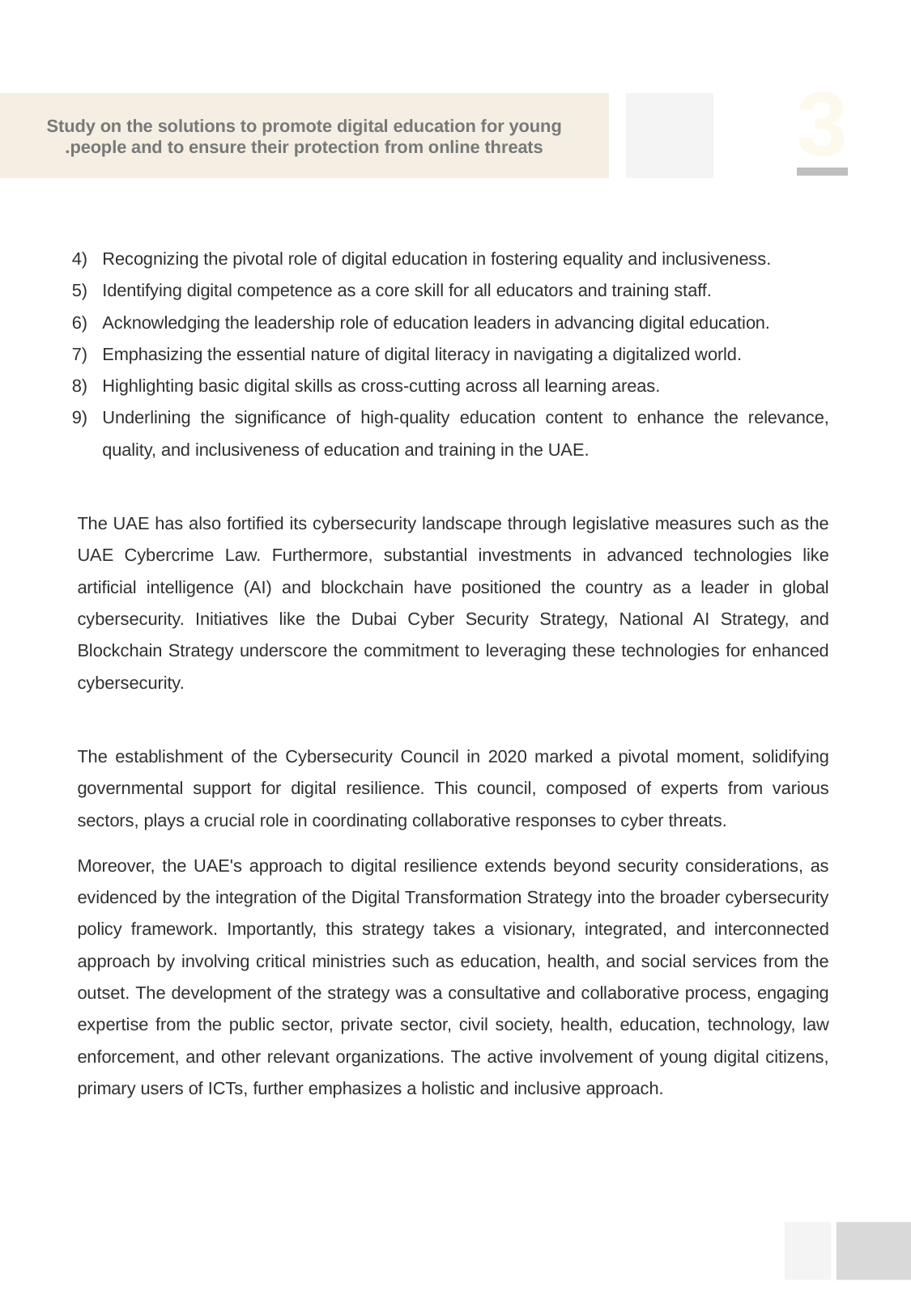

3

Study on the solutions to promote digital education for young people and to ensure their protection from online threats.
Recognizing the pivotal role of digital education in fostering equality and inclusiveness.
Identifying digital competence as a core skill for all educators and training staff.
Acknowledging the leadership role of education leaders in advancing digital education.
Emphasizing the essential nature of digital literacy in navigating a digitalized world.
Highlighting basic digital skills as cross-cutting across all learning areas.
Underlining the significance of high-quality education content to enhance the relevance, quality, and inclusiveness of education and training in the UAE.

The UAE has also fortified its cybersecurity landscape through legislative measures such as the UAE Cybercrime Law. Furthermore, substantial investments in advanced technologies like artificial intelligence (AI) and blockchain have positioned the country as a leader in global cybersecurity. Initiatives like the Dubai Cyber Security Strategy, National AI Strategy, and Blockchain Strategy underscore the commitment to leveraging these technologies for enhanced cybersecurity.

The establishment of the Cybersecurity Council in 2020 marked a pivotal moment, solidifying governmental support for digital resilience. This council, composed of experts from various sectors, plays a crucial role in coordinating collaborative responses to cyber threats.
Moreover, the UAE's approach to digital resilience extends beyond security considerations, as evidenced by the integration of the Digital Transformation Strategy into the broader cybersecurity policy framework. Importantly, this strategy takes a visionary, integrated, and interconnected approach by involving critical ministries such as education, health, and social services from the outset. The development of the strategy was a consultative and collaborative process, engaging expertise from the public sector, private sector, civil society, health, education, technology, law enforcement, and other relevant organizations. The active involvement of young digital citizens, primary users of ICTs, further emphasizes a holistic and inclusive approach.